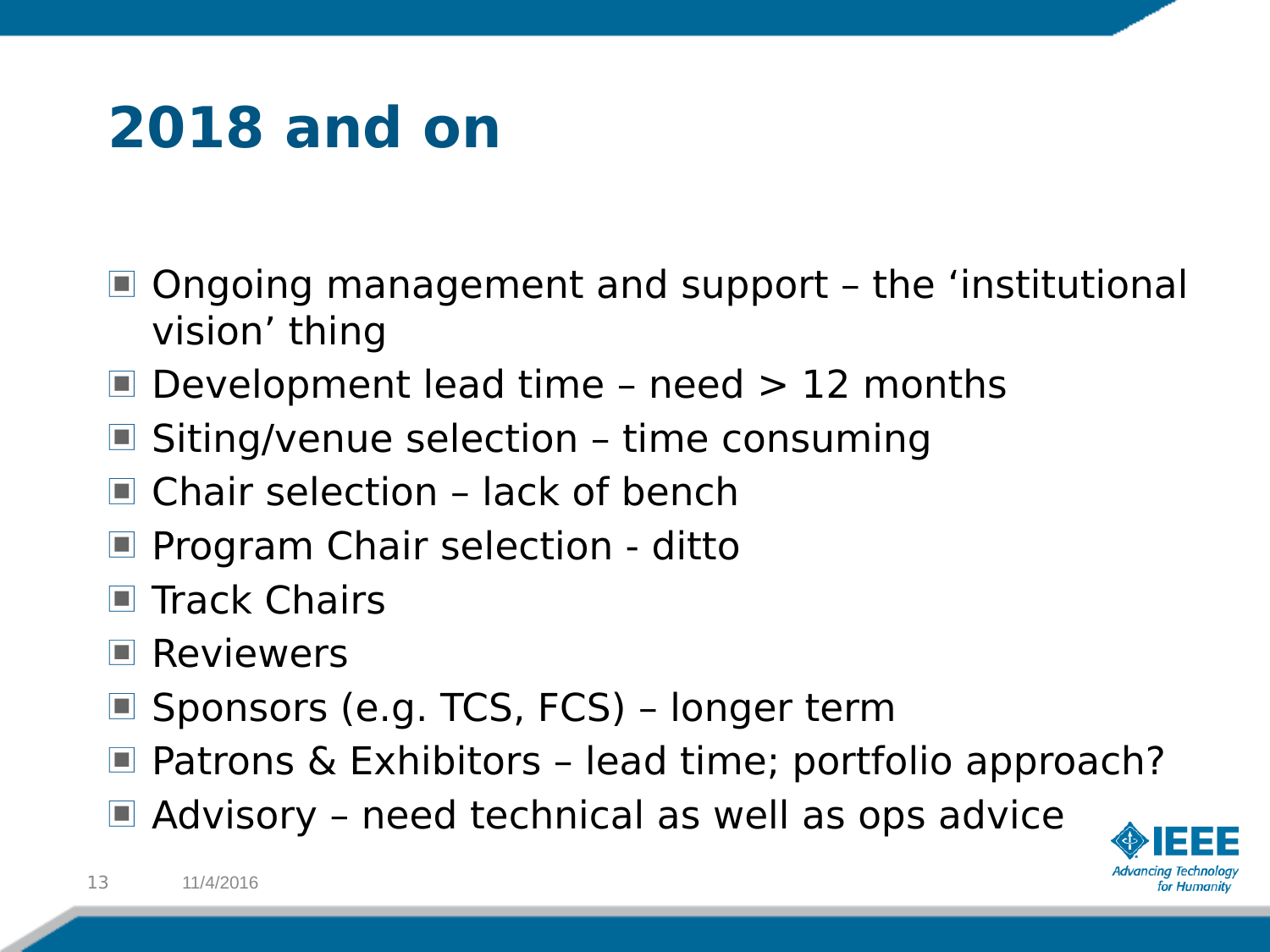

# 2018 and on
Ongoing management and support – the ‘institutional vision’ thing
Development lead time – need > 12 months
Siting/venue selection – time consuming
Chair selection – lack of bench
Program Chair selection - ditto
Track Chairs
Reviewers
Sponsors (e.g. TCS, FCS) – longer term
Patrons & Exhibitors – lead time; portfolio approach?
Advisory – need technical as well as ops advice

13
11/4/2016